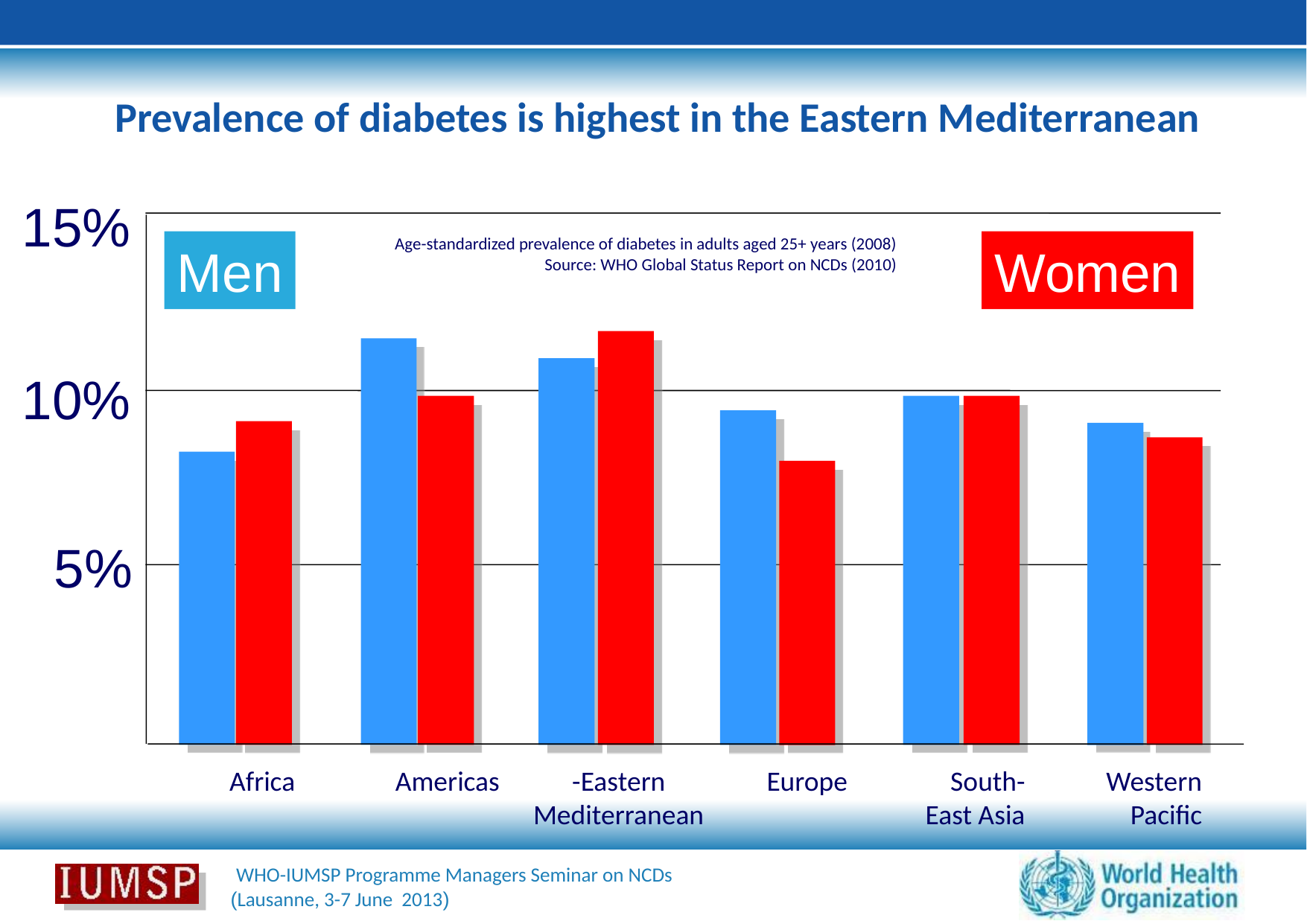

Prevalence of diabetes is highest in the Eastern Mediterranean
15%

Age-standardized prevalence of diabetes in adults aged 25+ years (2008)
Source: WHO Global Status Report on NCDs (2010)
Men
Women

10%

5%

Africa
Americas
Eastern-
Mediterranean
Europe
South-
East Asia
Western
Pacific